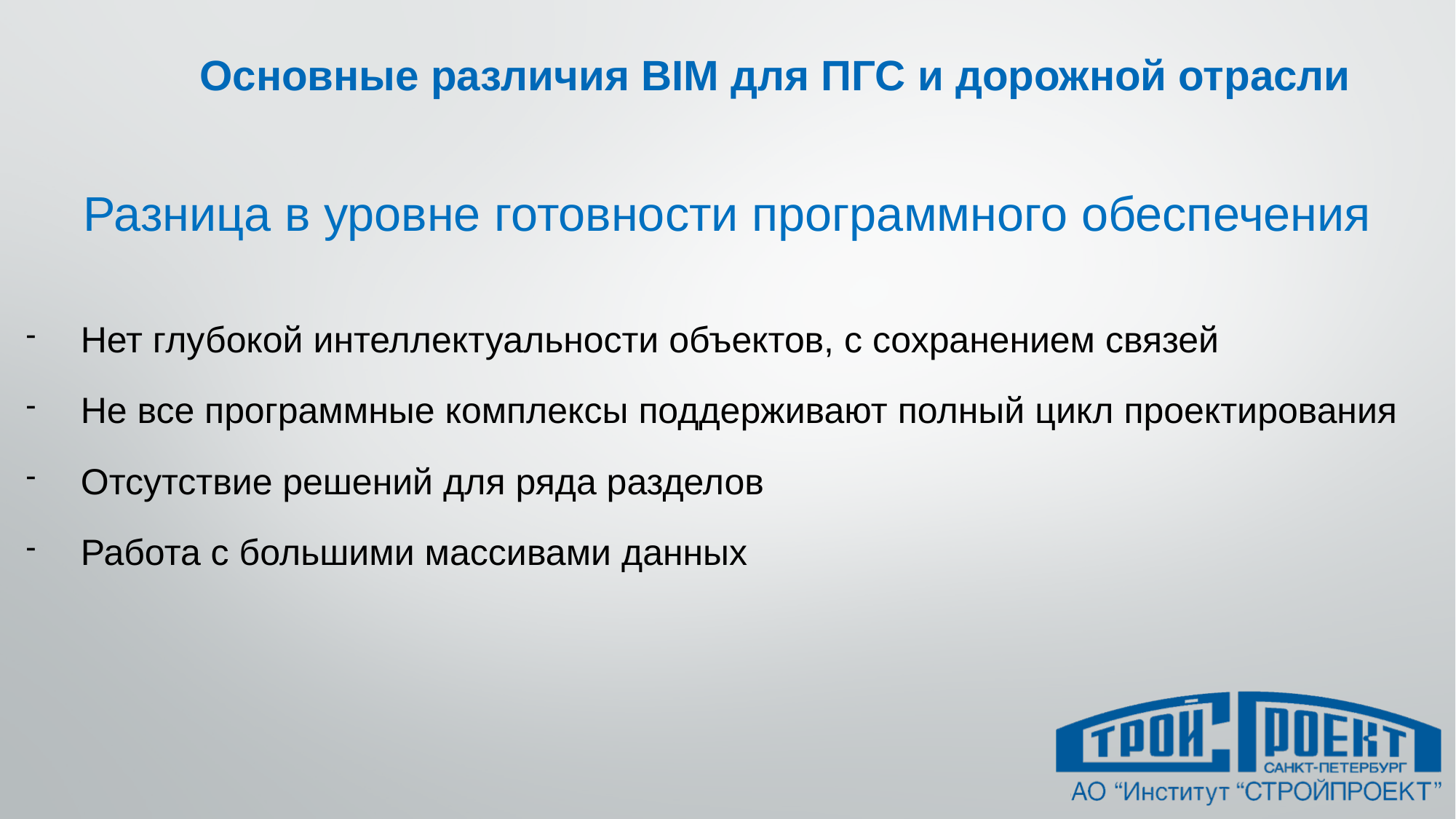

# Основные различия BIM для ПГС и дорожной отрасли
Разница в уровне готовности программного обеспечения
Нет глубокой интеллектуальности объектов, с сохранением связей
Не все программные комплексы поддерживают полный цикл проектирования
Отсутствие решений для ряда разделов
Работа с большими массивами данных